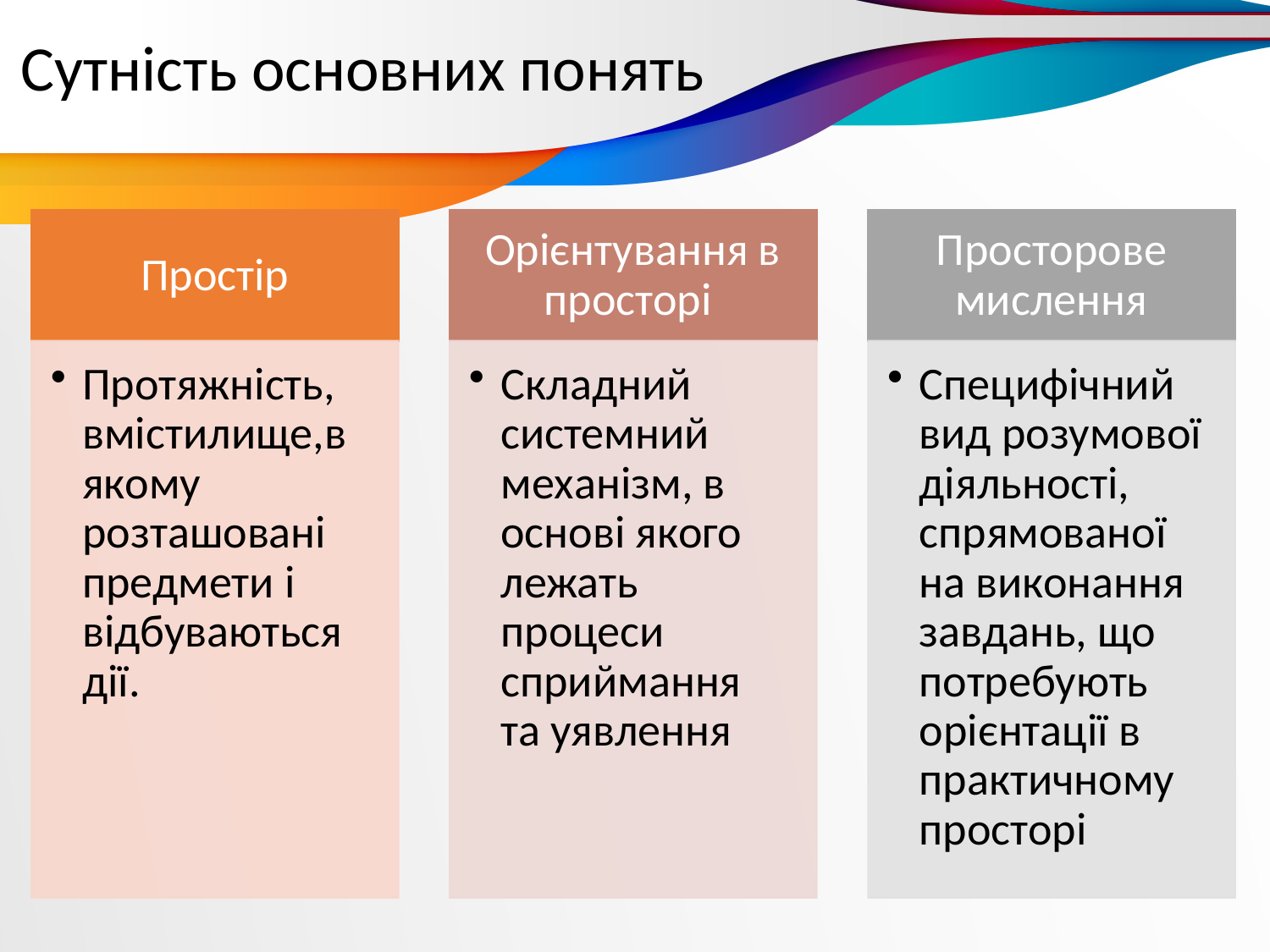

# Сутність основних понять
Простір
Протяжність, вмістилище,в якому розташовані предмети і відбуваються дії.
Орієнтування в просторі
Складний системний механізм, в основі якого лежать процеси сприймання та уявлення
Просторове мислення
Специфічний вид розумової діяльності, спрямованої на виконання завдань, що потребують орієнтації в практичному просторі